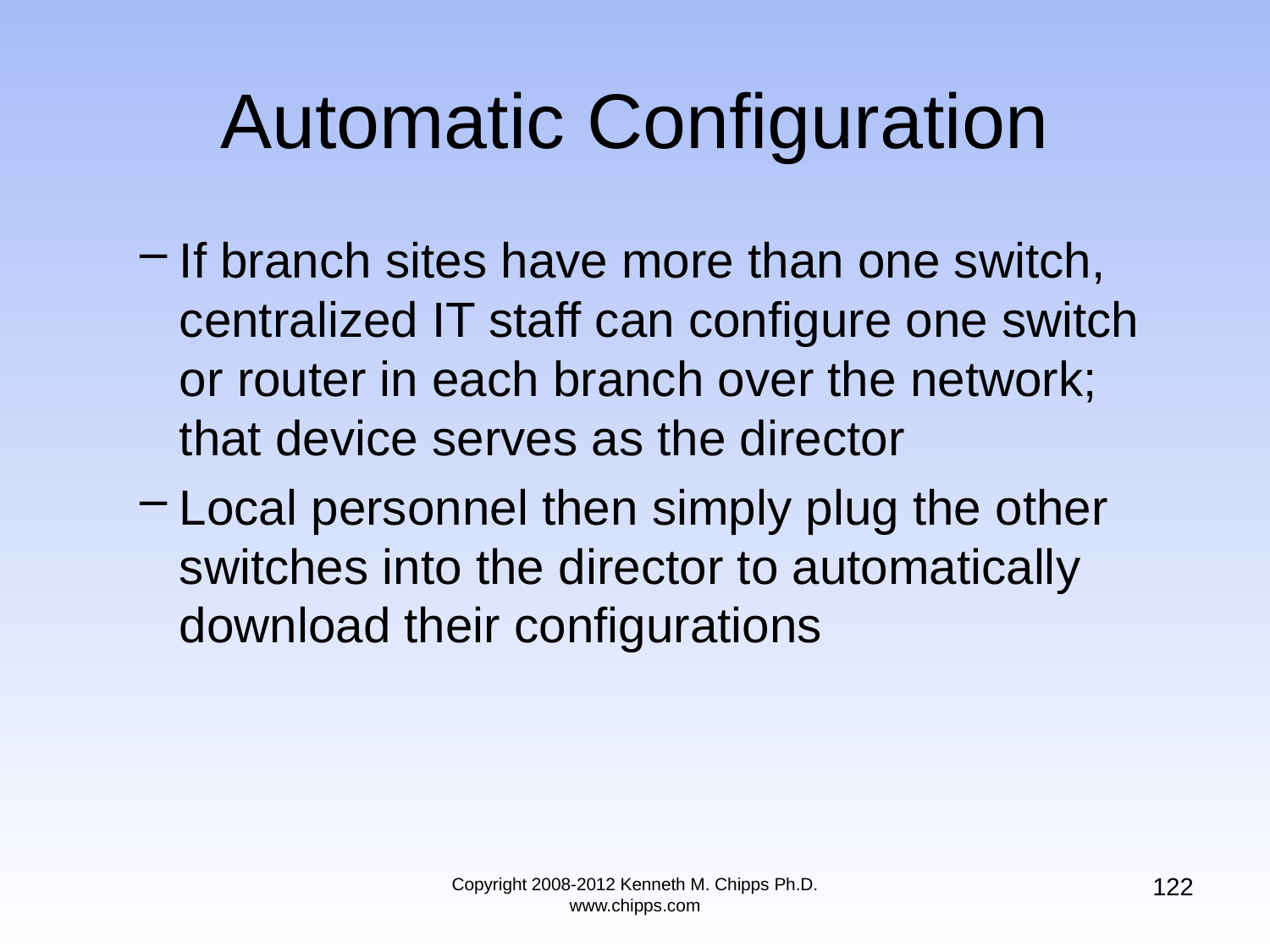

# Automatic Configuration
If branch sites have more than one switch, centralized IT staff can configure one switch or router in each branch over the network; that device serves as the director
Local personnel then simply plug the other switches into the director to automatically download their configurations
122
Copyright 2008-2012 Kenneth M. Chipps Ph.D. www.chipps.com